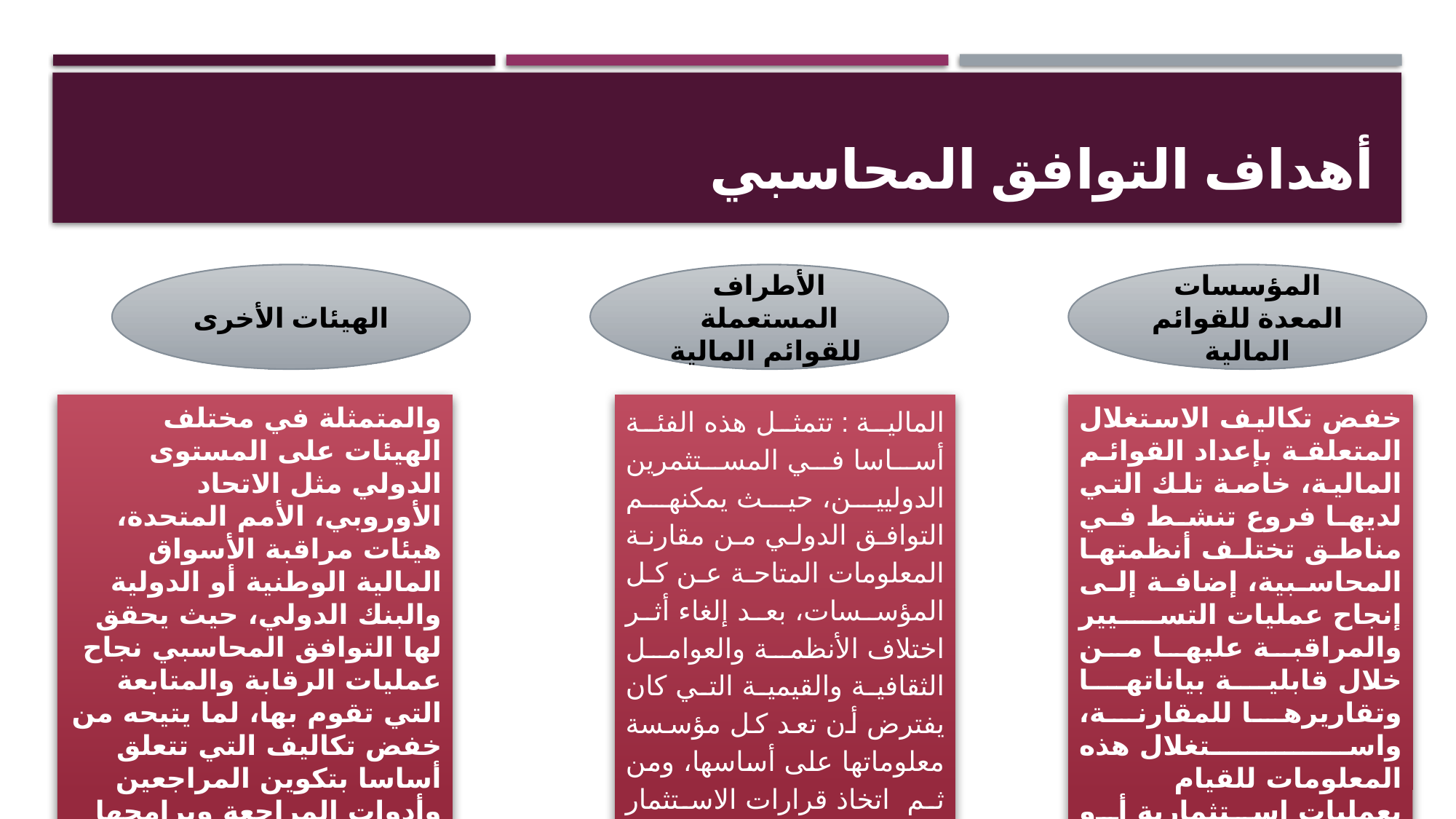

# أهداف التوافق المحاسبي
الهيئات الأخرى
الأطراف المستعملة للقوائم المالية
المؤسسات المعدة للقوائم المالية
والمتمثلة في مختلف الهيئات على المستوى الدولي مثل الاتحاد الأوروبي، الأمم المتحدة، هيئات مراقبة الأسواق المالية الوطنية أو الدولية والبنك الدولي، حيث يحقق لها التوافق المحاسبي نجاح عمليات الرقابة والمتابعة التي تقوم بها، لما يتيحه من خفض تكاليف التي تتعلق أساسا بتكوين المراجعين وأدوات المراجعة وبرامجها لثقافات محاسبية مختلفة
خفض تكاليف الاستغلال المتعلقة بإعداد القوائم المالية، خاصة تلك التي لديها فروع تنشط في مناطق تختلف أنظمتها المحاسبية، إضافة إلى إنجاح عمليات التسيير والمراقبة عليها من خلال قابلية بياناتها وتقاريرها للمقارنة، واستغلال هذه المعلومات للقيام بعمليات استثمارية أو إدماج مؤسسات أخرى
المالية : تتمثل هذه الفئة أساسا في المستثمرين الدوليين، حيث يمكنهم التوافق الدولي من مقارنة المعلومات المتاحة عن كل المؤسسات، بعد إلغاء أثر اختلاف الأنظمة والعوامل الثقافية والقيمية التي كان يفترض أن تعد كل مؤسسة معلوماتها على أساسها، ومن ثم  اتخاذ قرارات الاستثمار الملائمة؛